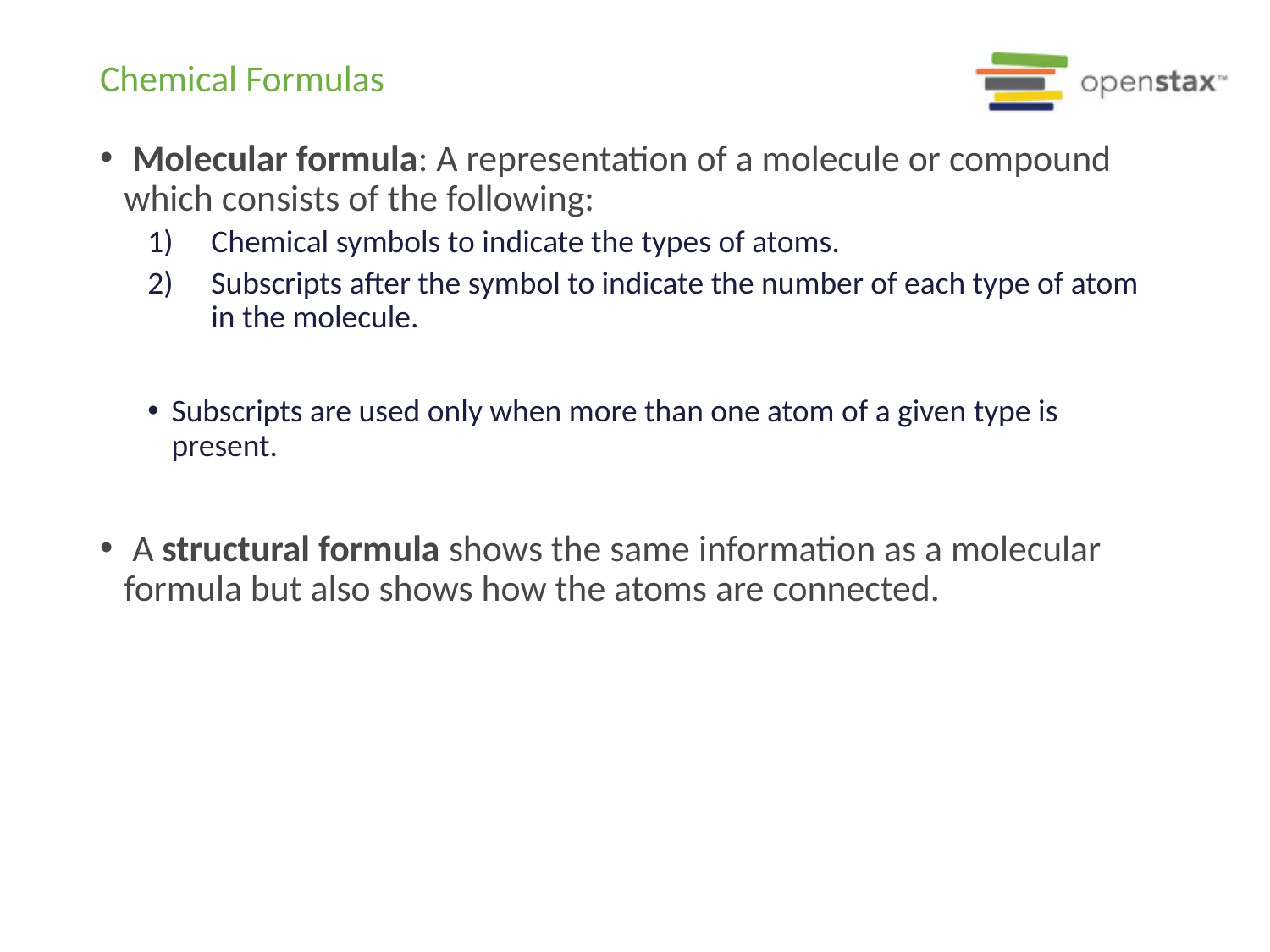

# Chemical Formulas
 Molecular formula: A representation of a molecule or compound which consists of the following:
Chemical symbols to indicate the types of atoms.
Subscripts after the symbol to indicate the number of each type of atom in the molecule.

Subscripts are used only when more than one atom of a given type is present.

 A structural formula shows the same information as a molecular formula but also shows how the atoms are connected.